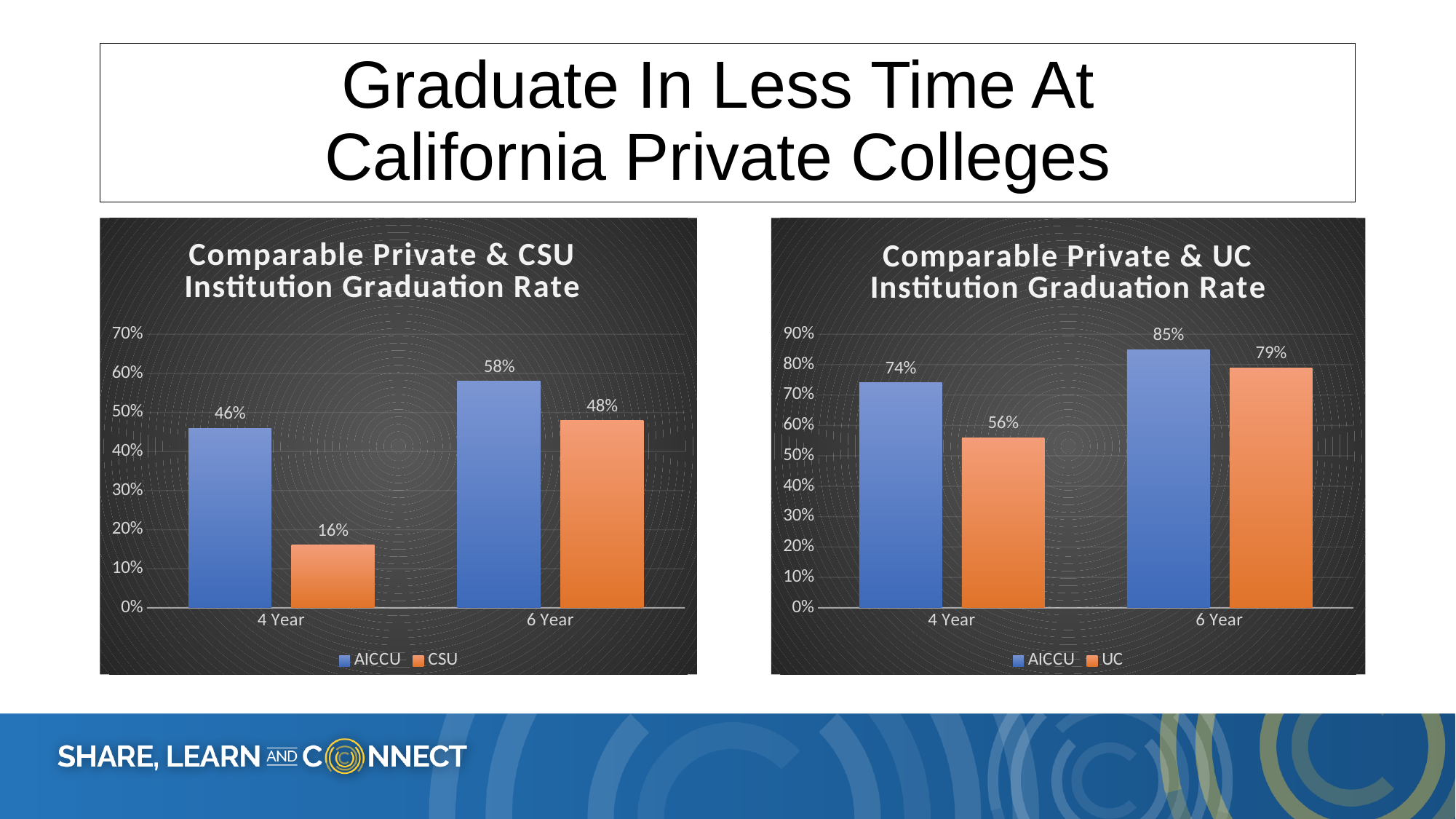

# Graduate In Less Time At California Private Colleges

### Chart: Comparable Private & CSU Institution Graduation Rate

| Category | AICCU | CSU |
|---|---|---|
| 4 Year | 0.46 | 0.16 |
| 6 Year | 0.58 | 0.48 |

### Chart: Comparable Private & UC Institution Graduation Rate

| Category | AICCU | UC |
|---|---|---|
| 4 Year | 0.74 | 0.56 |
| 6 Year | 0.85 | 0.79 |